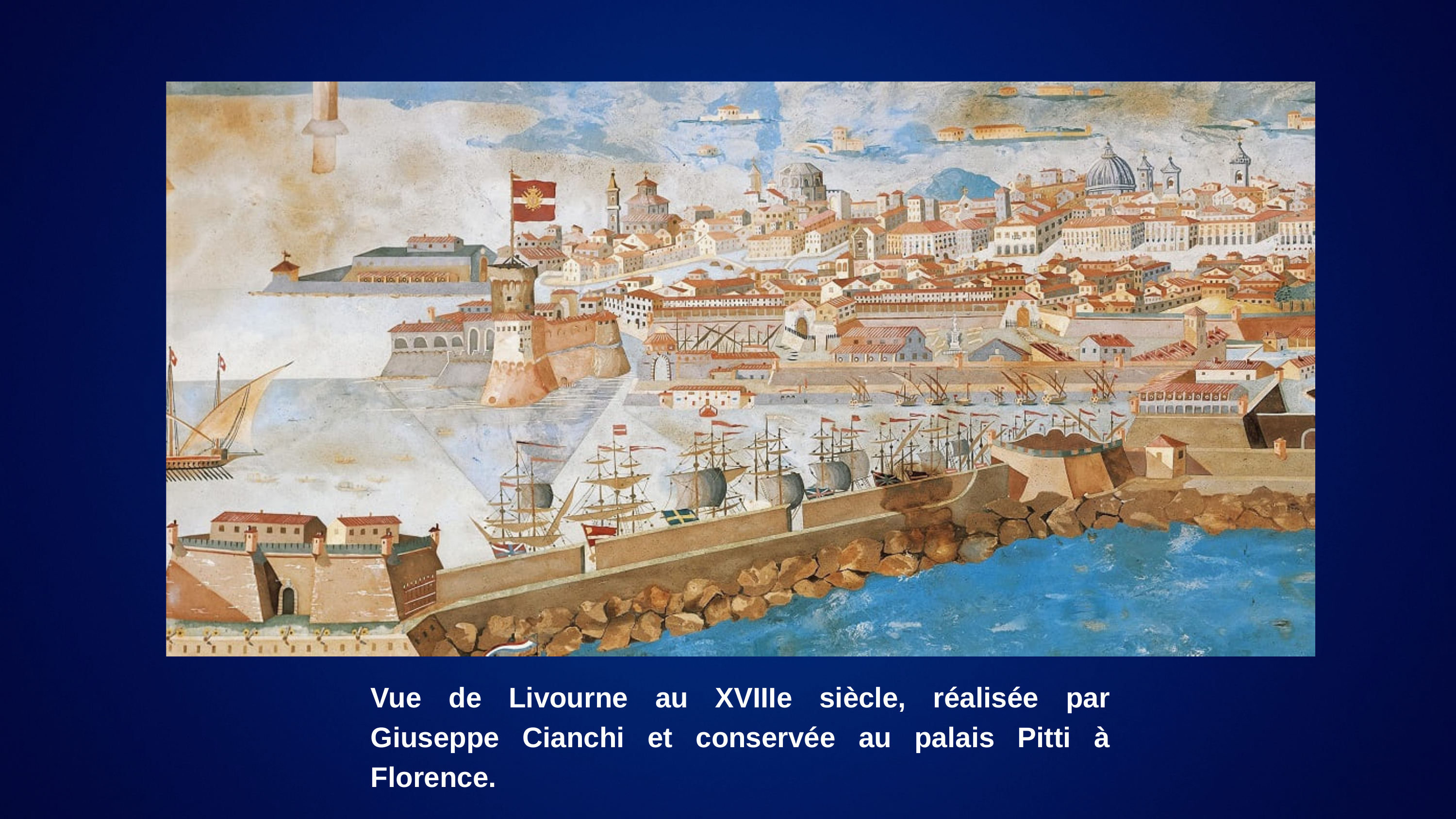

Vue de Livourne au XVIIIe siècle, réalisée par Giuseppe Cianchi et conservée au palais Pitti à Florence.